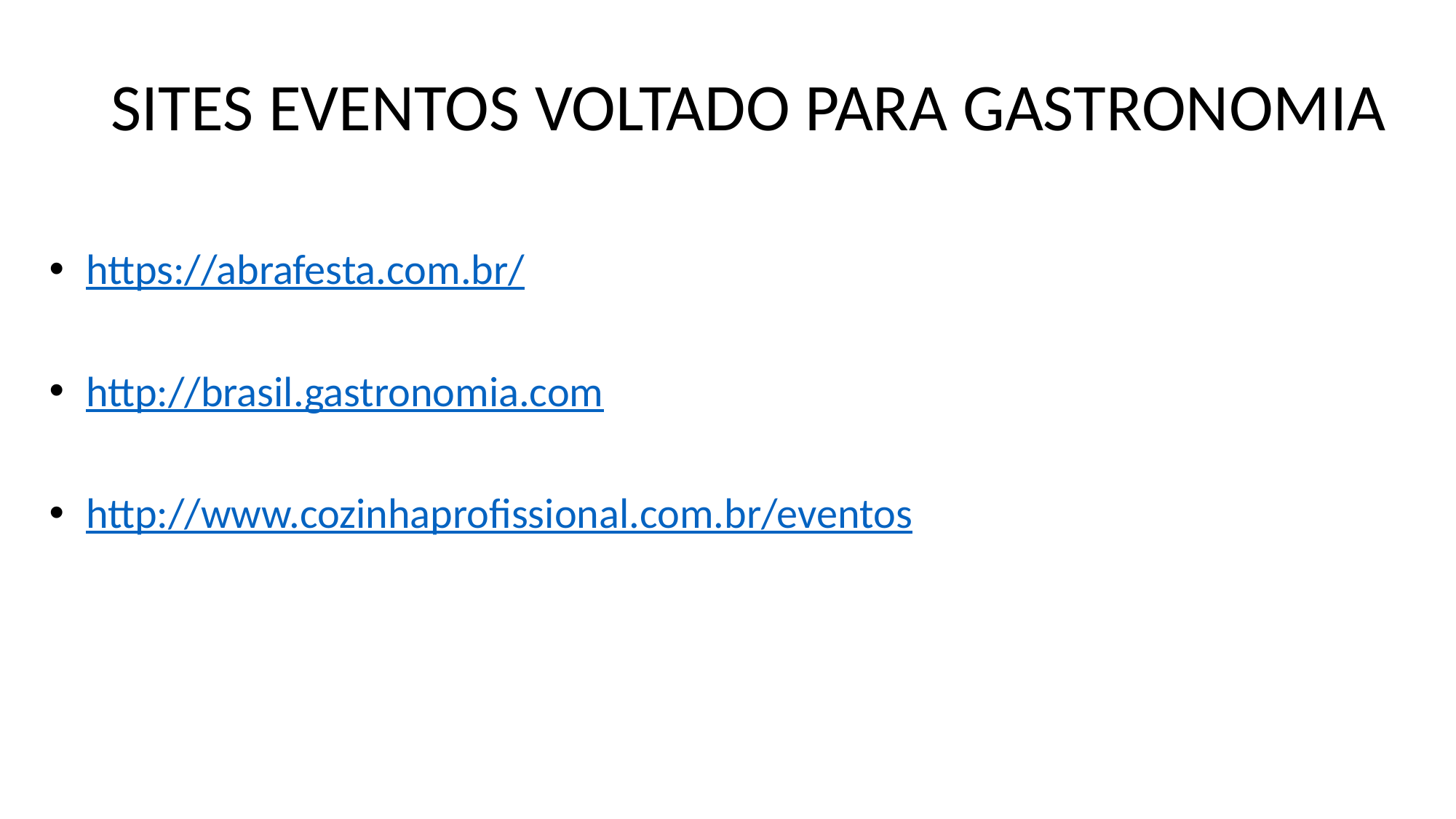

# SITES EVENTOS VOLTADO PARA GASTRONOMIA

 https://abrafesta.com.br/

 http://brasil.gastronomia.com

 http://www.cozinhaprofissional.com.br/eventos